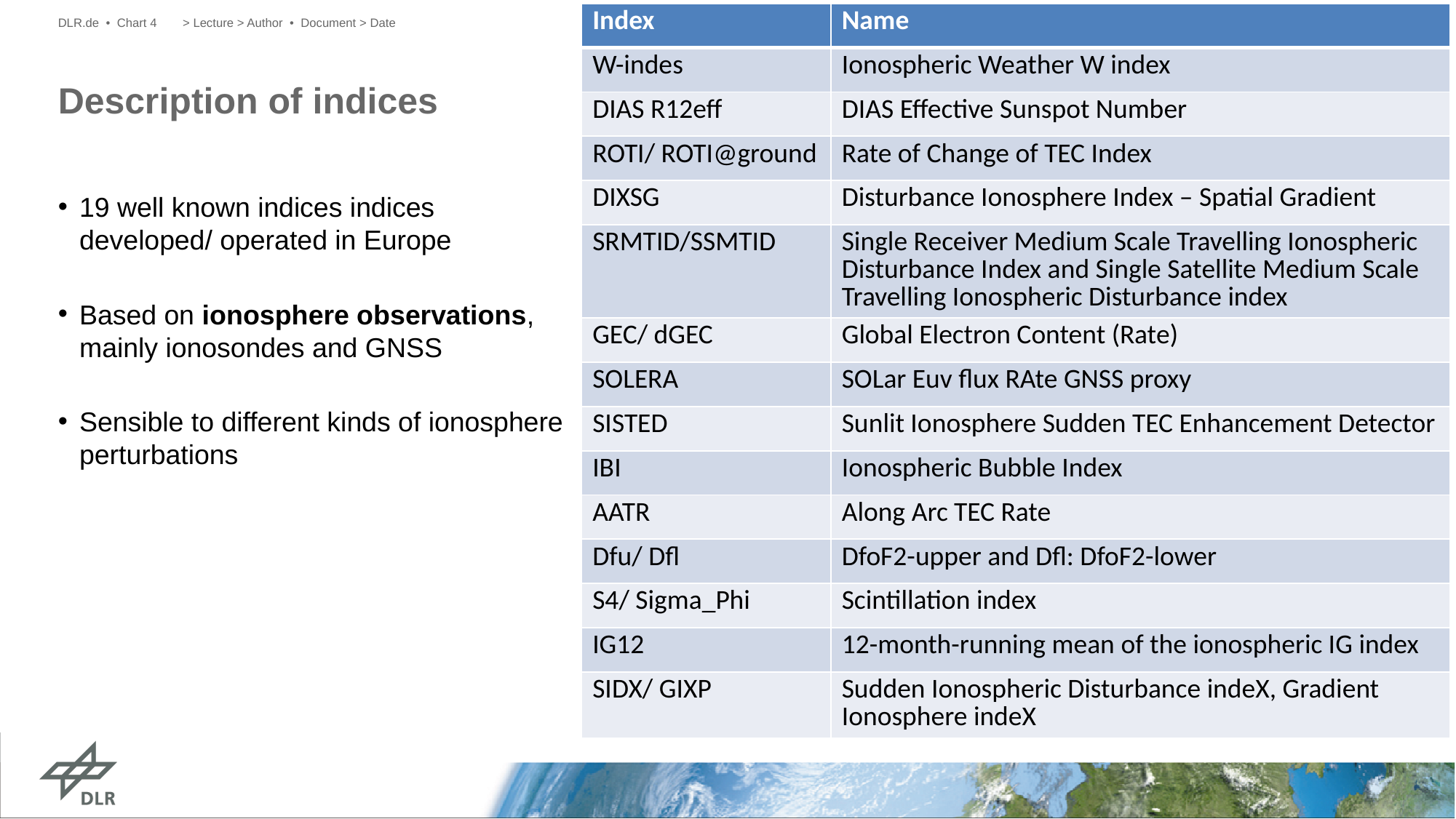

| Index | Name |
| --- | --- |
| W-indes | Ionospheric Weather W index |
| DIAS R12eff | DIAS Effective Sunspot Number |
| ROTI/ ROTI@ground | Rate of Change of TEC Index |
| DIXSG | Disturbance Ionosphere Index – Spatial Gradient |
| SRMTID/SSMTID | Single Receiver Medium Scale Travelling Ionospheric Disturbance Index and Single Satellite Medium Scale Travelling Ionospheric Disturbance index |
| GEC/ dGEC | Global Electron Content (Rate) |
| SOLERA | SOLar Euv flux RAte GNSS proxy |
| SISTED | Sunlit Ionosphere Sudden TEC Enhancement Detector |
| IBI | Ionospheric Bubble Index |
| AATR | Along Arc TEC Rate |
| Dfu/ Dfl | DfoF2-upper and Dfl: DfoF2-lower |
| S4/ Sigma\_Phi | Scintillation index |
| IG12 | 12-month-running mean of the ionospheric IG index |
| SIDX/ GIXP | Sudden Ionospheric Disturbance indeX, Gradient Ionosphere indeX |
DLR.de  •  Chart 4
> Lecture > Author  •  Document > Date
# Description of indices
19 well known indices indices developed/ operated in Europe

Based on ionosphere observations, mainly ionosondes and GNSS

Sensible to different kinds of ionosphere perturbations